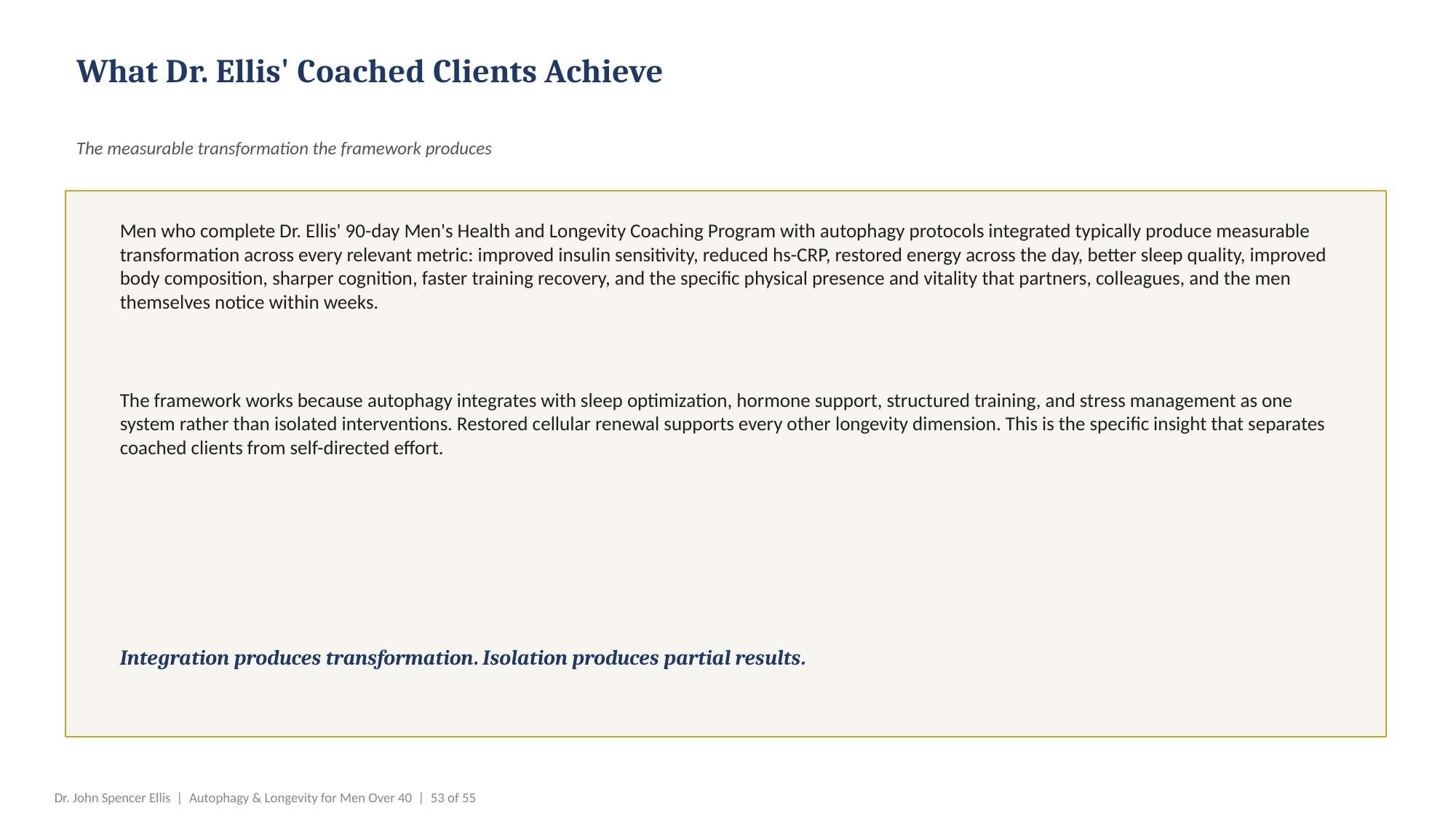

What Dr. Ellis' Coached Clients Achieve
The measurable transformation the framework produces

Men who complete Dr. Ellis' 90-day Men's Health and Longevity Coaching Program with autophagy protocols integrated typically produce measurable transformation across every relevant metric: improved insulin sensitivity, reduced hs-CRP, restored energy across the day, better sleep quality, improved body composition, sharper cognition, faster training recovery, and the specific physical presence and vitality that partners, colleagues, and the men themselves notice within weeks.
The framework works because autophagy integrates with sleep optimization, hormone support, structured training, and stress management as one system rather than isolated interventions. Restored cellular renewal supports every other longevity dimension. This is the specific insight that separates coached clients from self-directed effort.
Integration produces transformation. Isolation produces partial results.
Dr. John Spencer Ellis  |  Autophagy & Longevity for Men Over 40  |  53 of 55